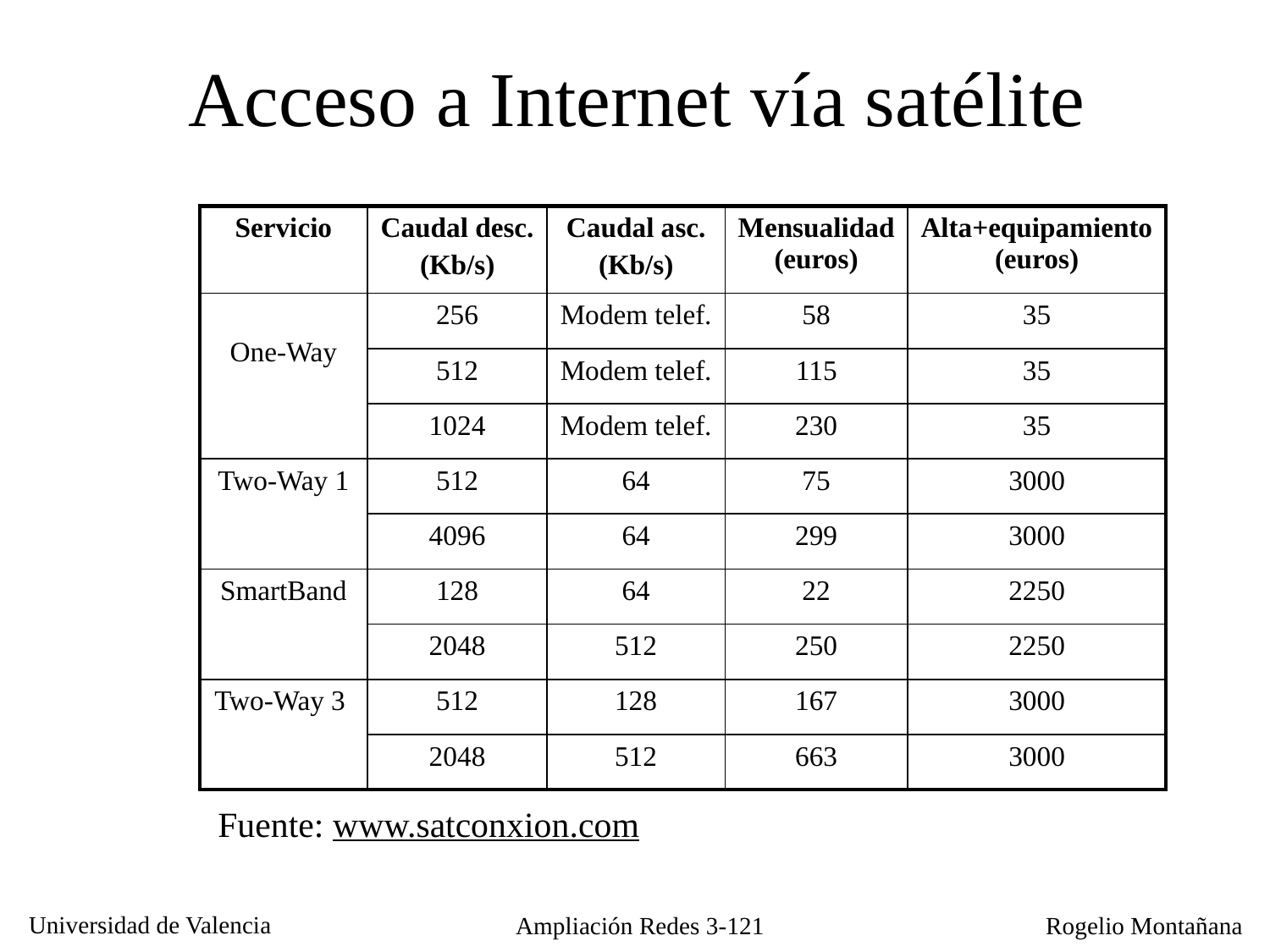

# Acceso a Internet vía satélite
| Servicio | Caudal desc. (Kb/s) | Caudal asc. (Kb/s) | Mensualidad (euros) | Alta+equipamiento(euros) |
| --- | --- | --- | --- | --- |
| One-Way | 256 | Modem telef. | 58 | 35 |
|  | 512 | Modem telef. | 115 | 35 |
|  | 1024 | Modem telef. | 230 | 35 |
| Two-Way 1 | 512 | 64 | 75 | 3000 |
|  | 4096 | 64 | 299 | 3000 |
| SmartBand | 128 | 64 | 22 | 2250 |
|  | 2048 | 512 | 250 | 2250 |
| Two-Way 3 | 512 | 128 | 167 | 3000 |
|  | 2048 | 512 | 663 | 3000 |
Fuente: www.satconxion.com
Ampliación Redes 3-121